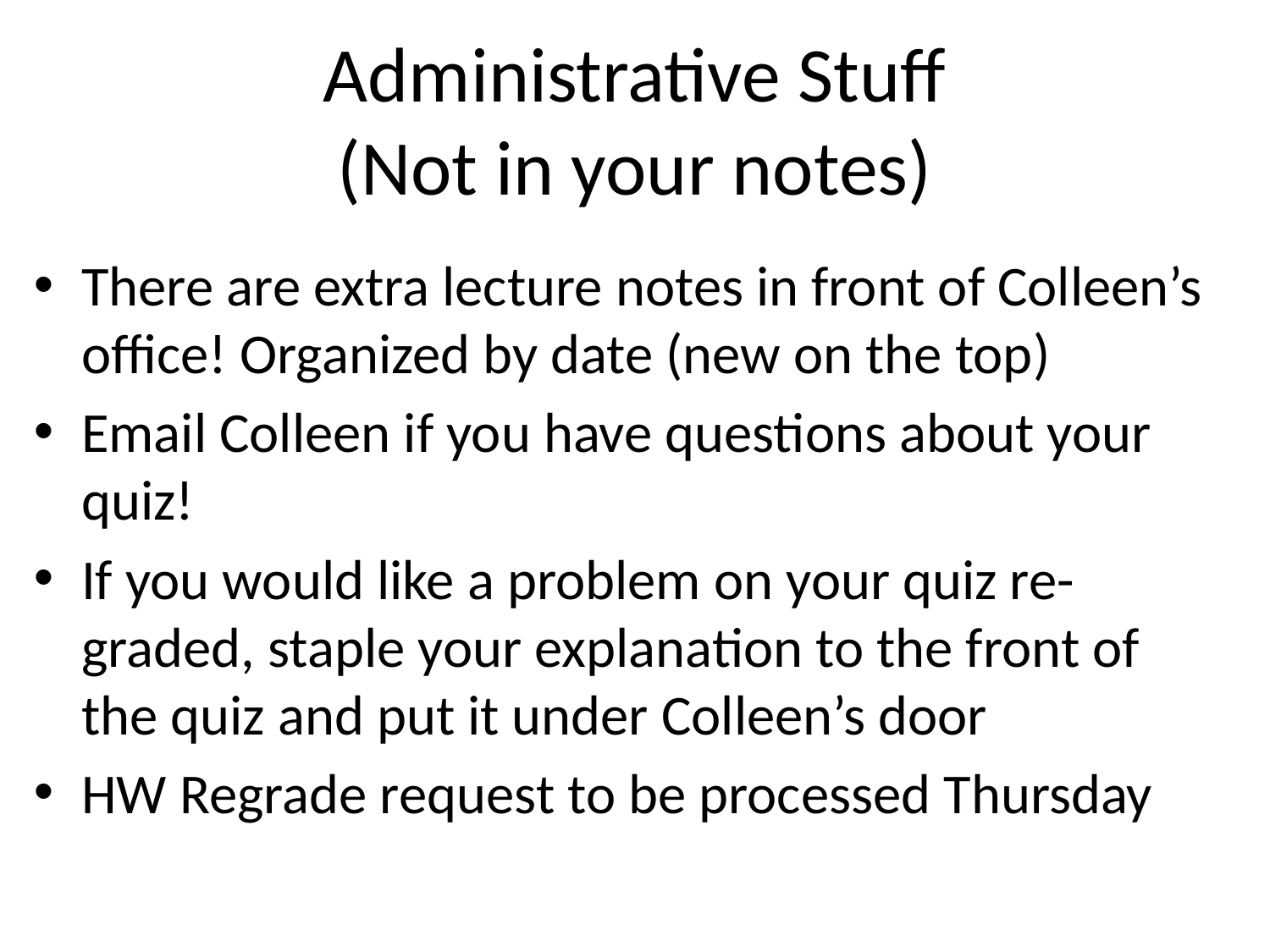

# Administrative Stuff (Not in your notes)
There are extra lecture notes in front of Colleen’s office! Organized by date (new on the top)
Email Colleen if you have questions about your quiz!
If you would like a problem on your quiz re-graded, staple your explanation to the front of the quiz and put it under Colleen’s door
HW Regrade request to be processed Thursday